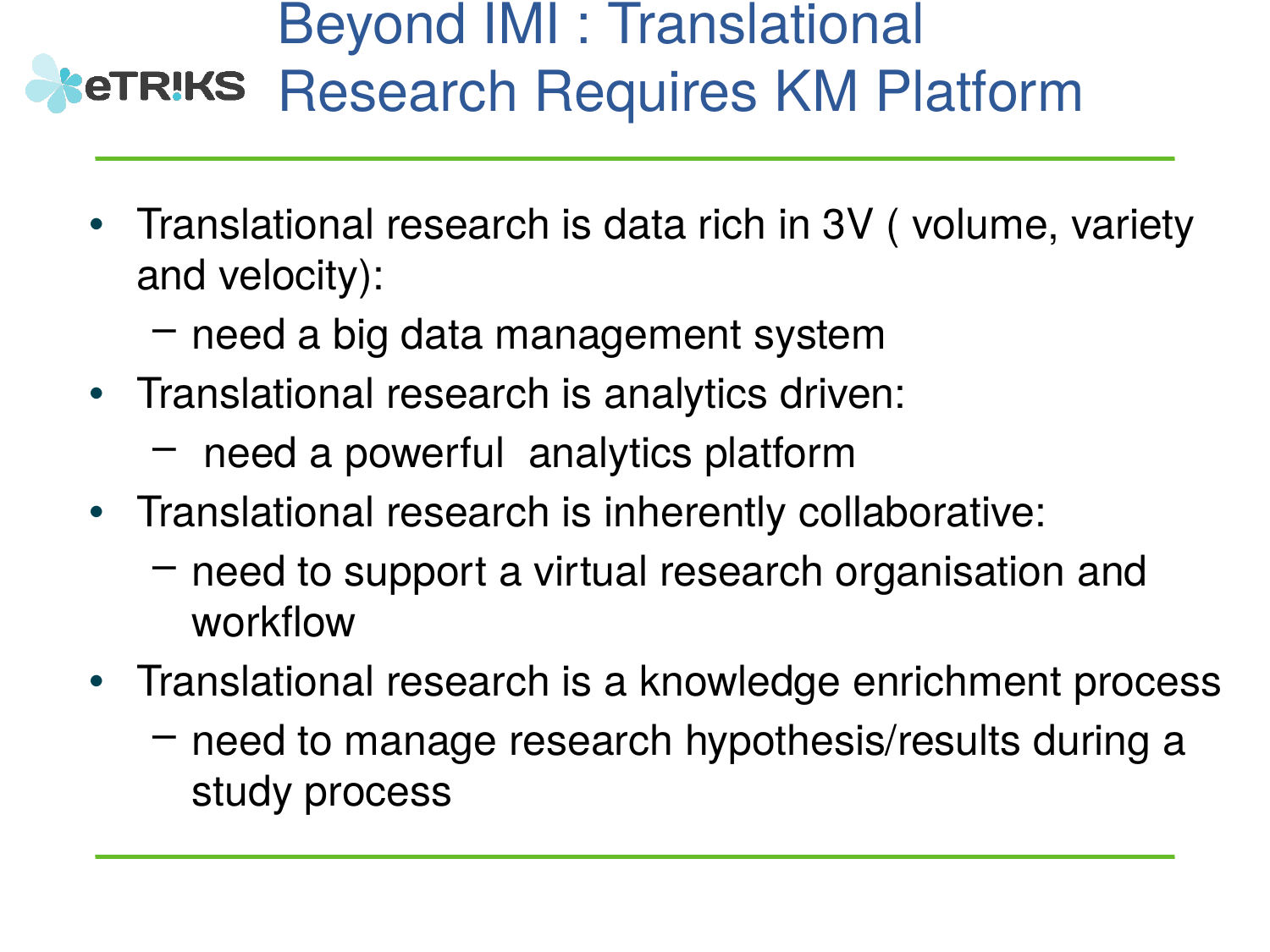

# Beyond IMI : Translational Research Requires KM Platform
Translational research is data rich in 3V ( volume, variety and velocity):
need a big data management system
Translational research is analytics driven:
 need a powerful  analytics platform
Translational research is inherently collaborative:
need to support a virtual research organisation and workflow
Translational research is a knowledge enrichment process
need to manage research hypothesis/results during a study process